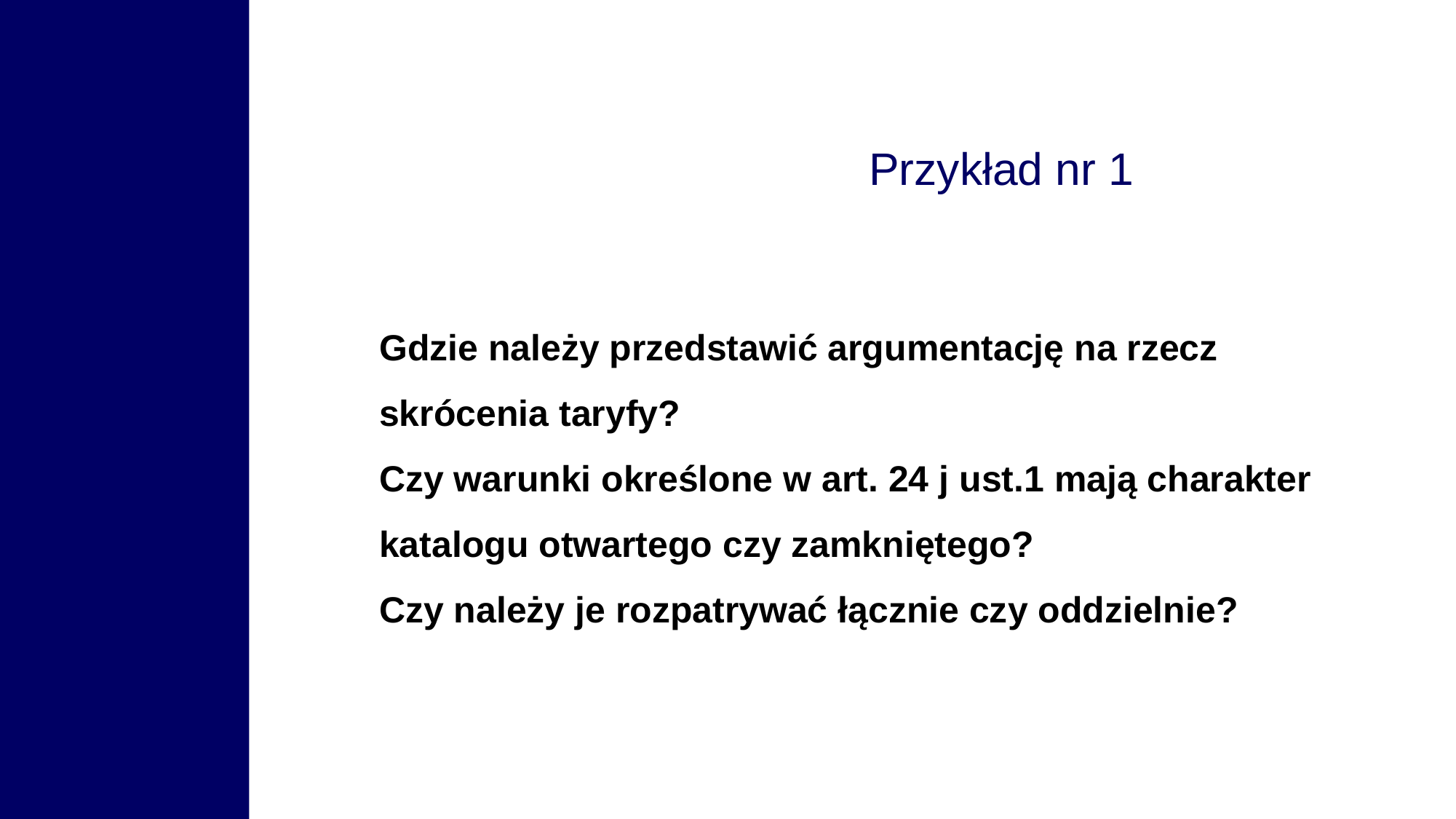

Przykład nr 1
Gdzie należy przedstawić argumentację na rzecz skrócenia taryfy?
Czy warunki określone w art. 24 j ust.1 mają charakter katalogu otwartego czy zamkniętego?
Czy należy je rozpatrywać łącznie czy oddzielnie?